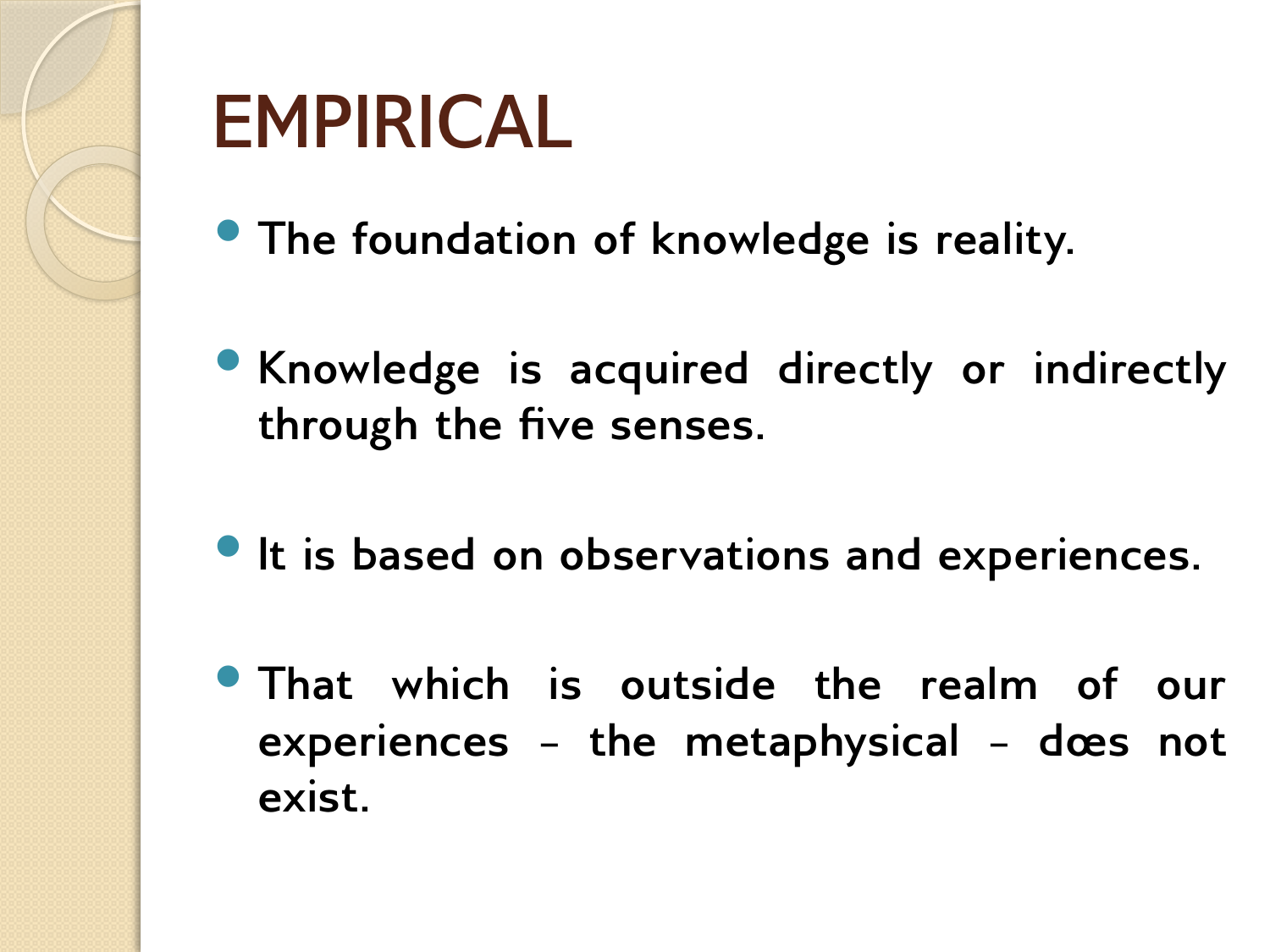

# EMPIRICAL
The foundation of knowledge is reality.

Knowledge is acquired directly or indirectly through the five senses.

It is based on observations and experiences.

That which is outside the realm of our experiences – the metaphysical – does not exist.